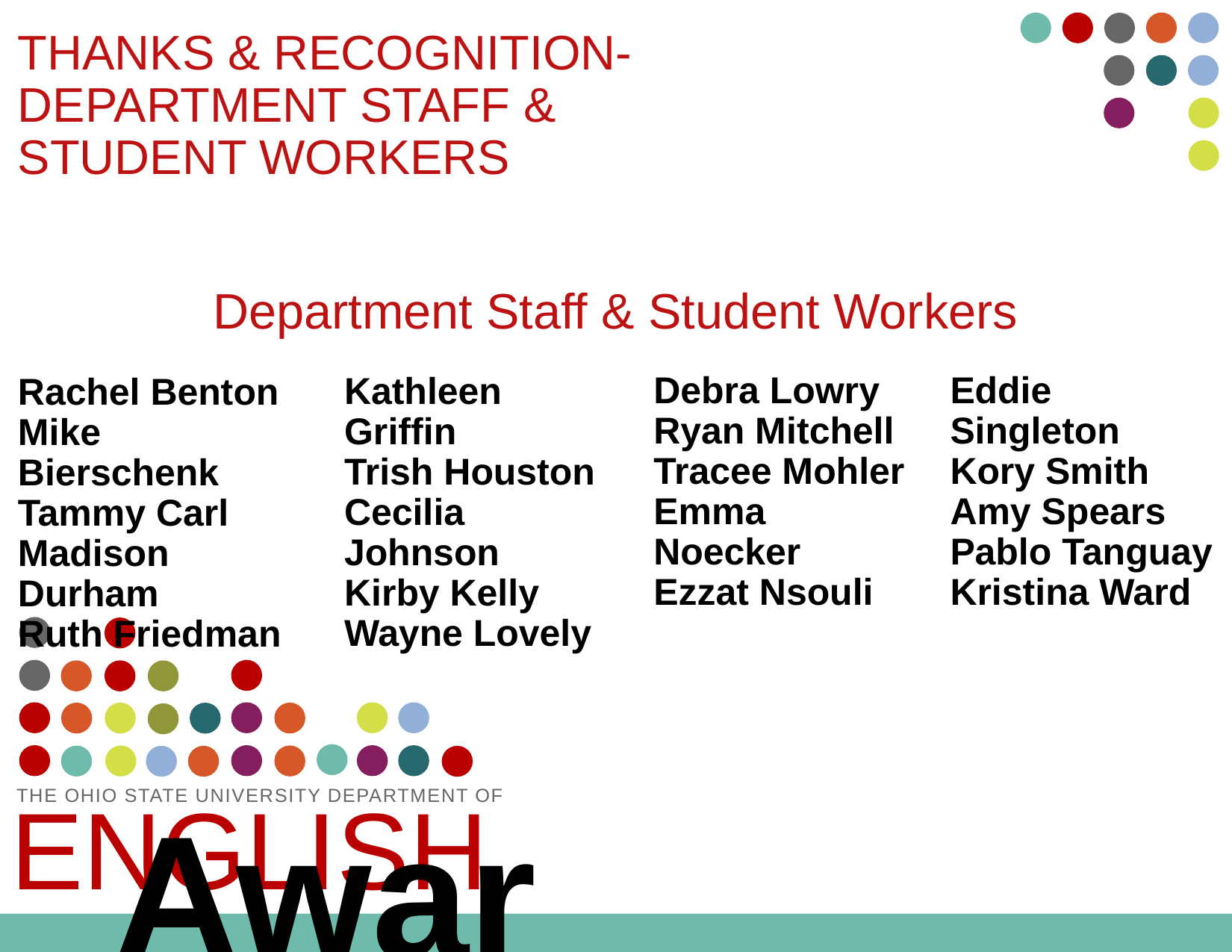

# Thanks & Recognition- Department Staff & Student Workers
Department Staff & Student Workers
Debra Lowry
Ryan Mitchell
Tracee Mohler
Emma Noecker
Ezzat Nsouli

Eddie Singleton
Kory Smith
Amy Spears
Pablo Tanguay
Kristina Ward

Kathleen Griffin
Trish Houston
Cecilia Johnson
Kirby Kelly
Wayne Lovely
Rachel Benton
Mike Bierschenk
Tammy Carl
Madison Durham
Ruth Friedman